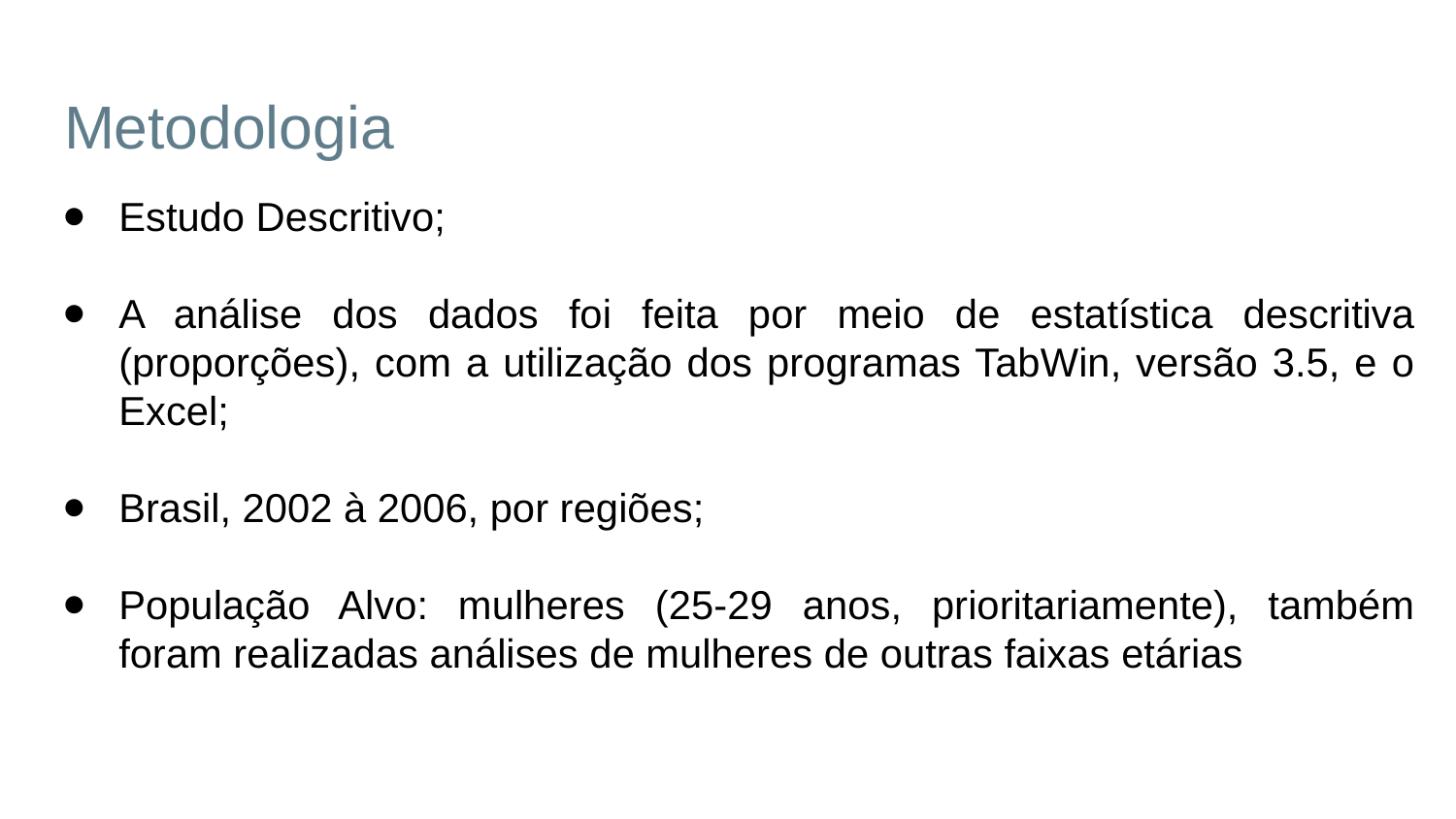

# Metodologia
Estudo Descritivo;

A análise dos dados foi feita por meio de estatística descritiva (proporções), com a utilização dos programas TabWin, versão 3.5, e o Excel;

Brasil, 2002 à 2006, por regiões;

População Alvo: mulheres (25-29 anos, prioritariamente), também foram realizadas análises de mulheres de outras faixas etárias